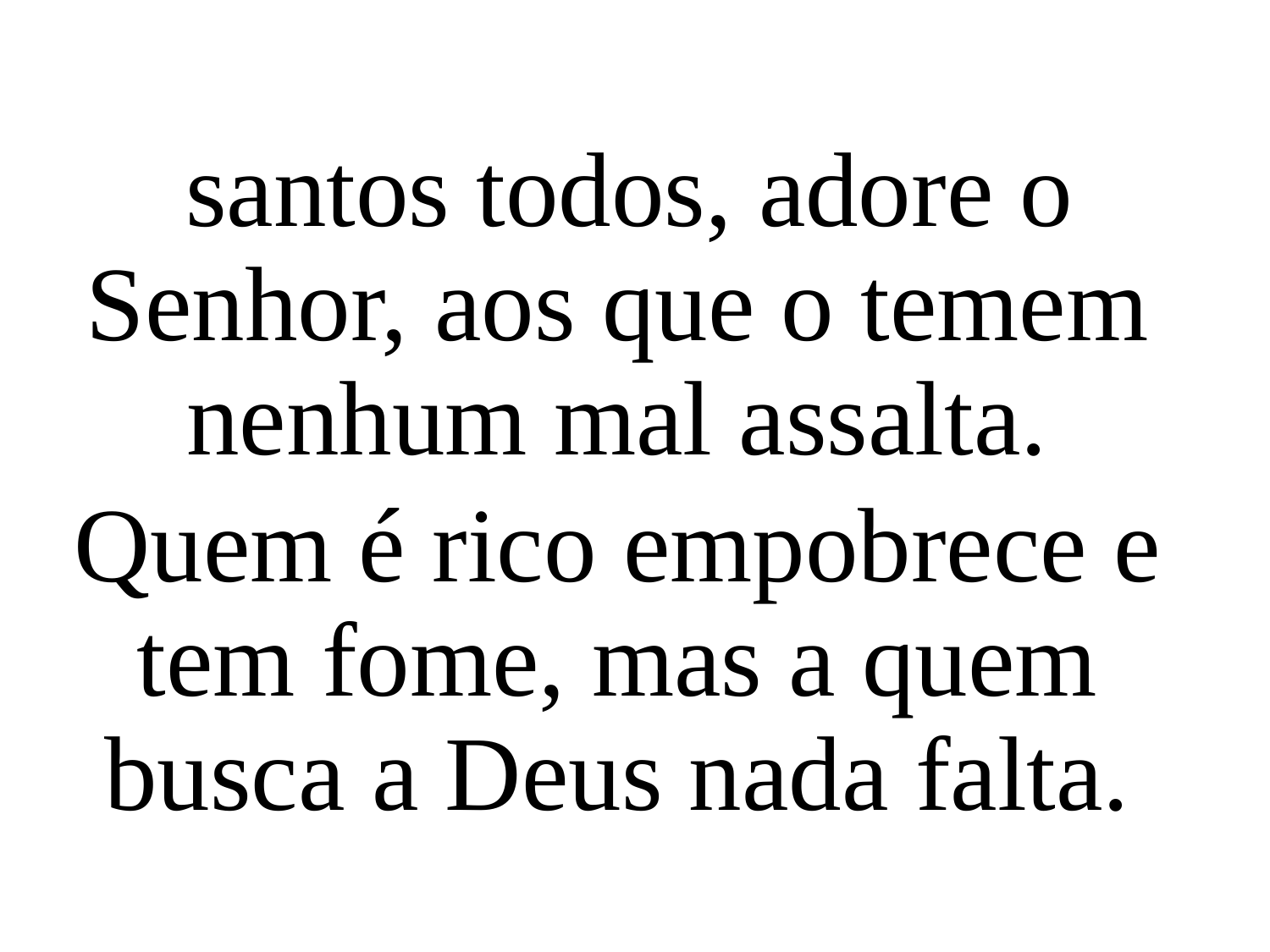

santos todos, adore o Senhor, aos que o temem nenhum mal assalta.
Quem é rico empobrece e tem fome, mas a quem busca a Deus nada falta.